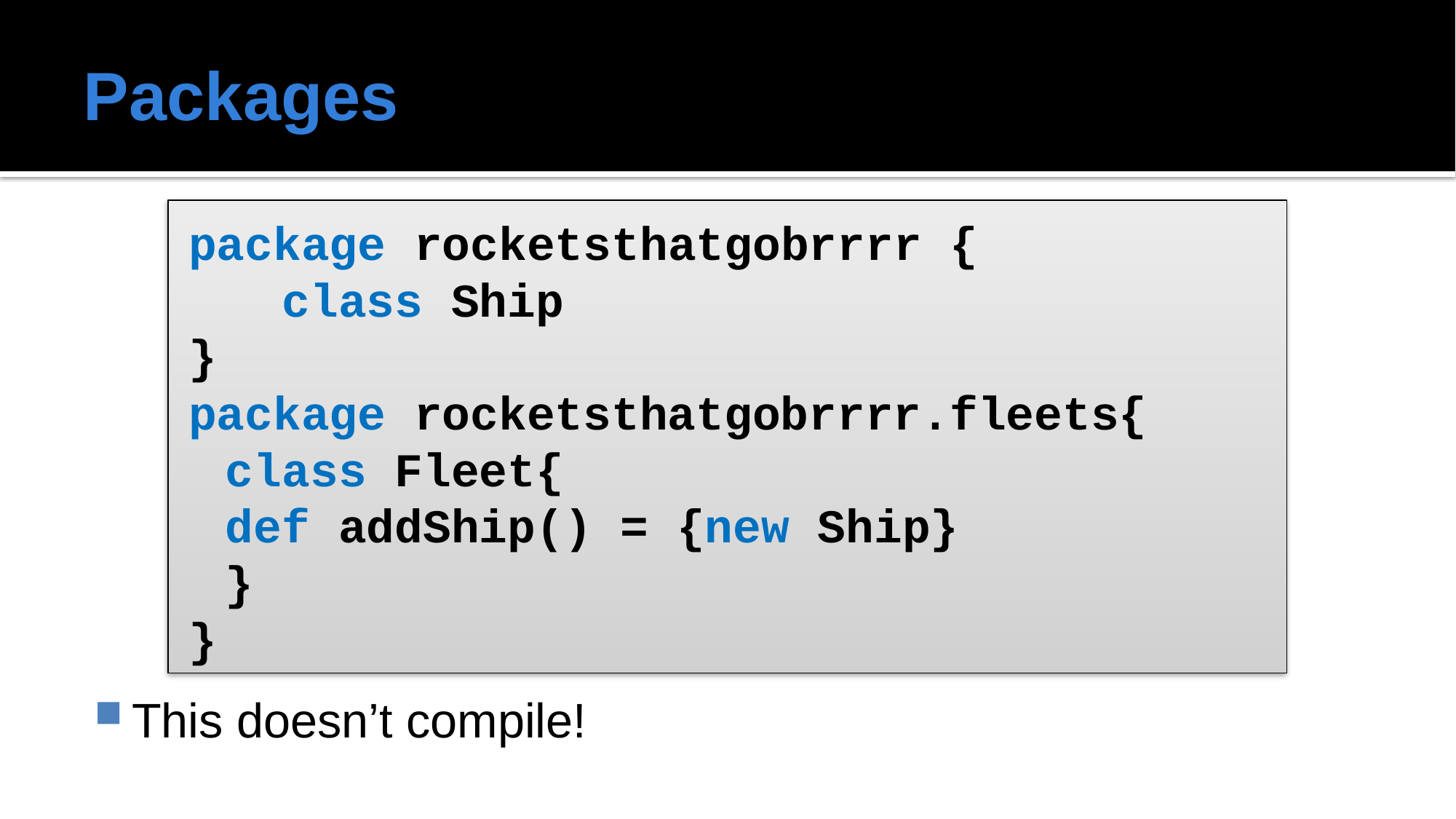

# Packages
package rocketsthatgobrrrr {
	  class Ship
}
package rocketsthatgobrrrr.fleets{
	class Fleet{
		def addShip() = {new Ship}
	}
}

This doesn’t compile!